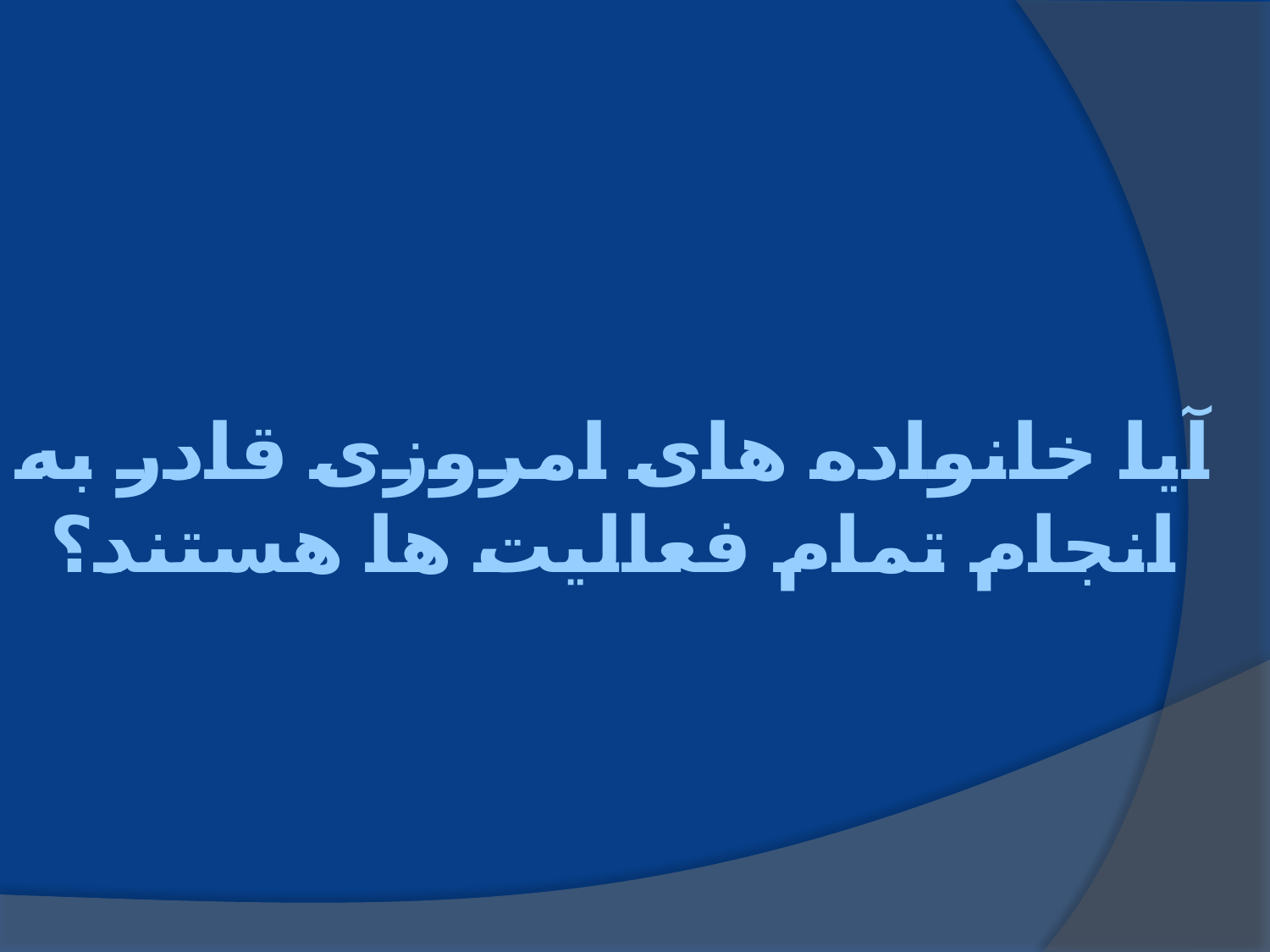

# آیا خانواده های امروزی قادر به انجام تمام فعالیت ها هستند؟